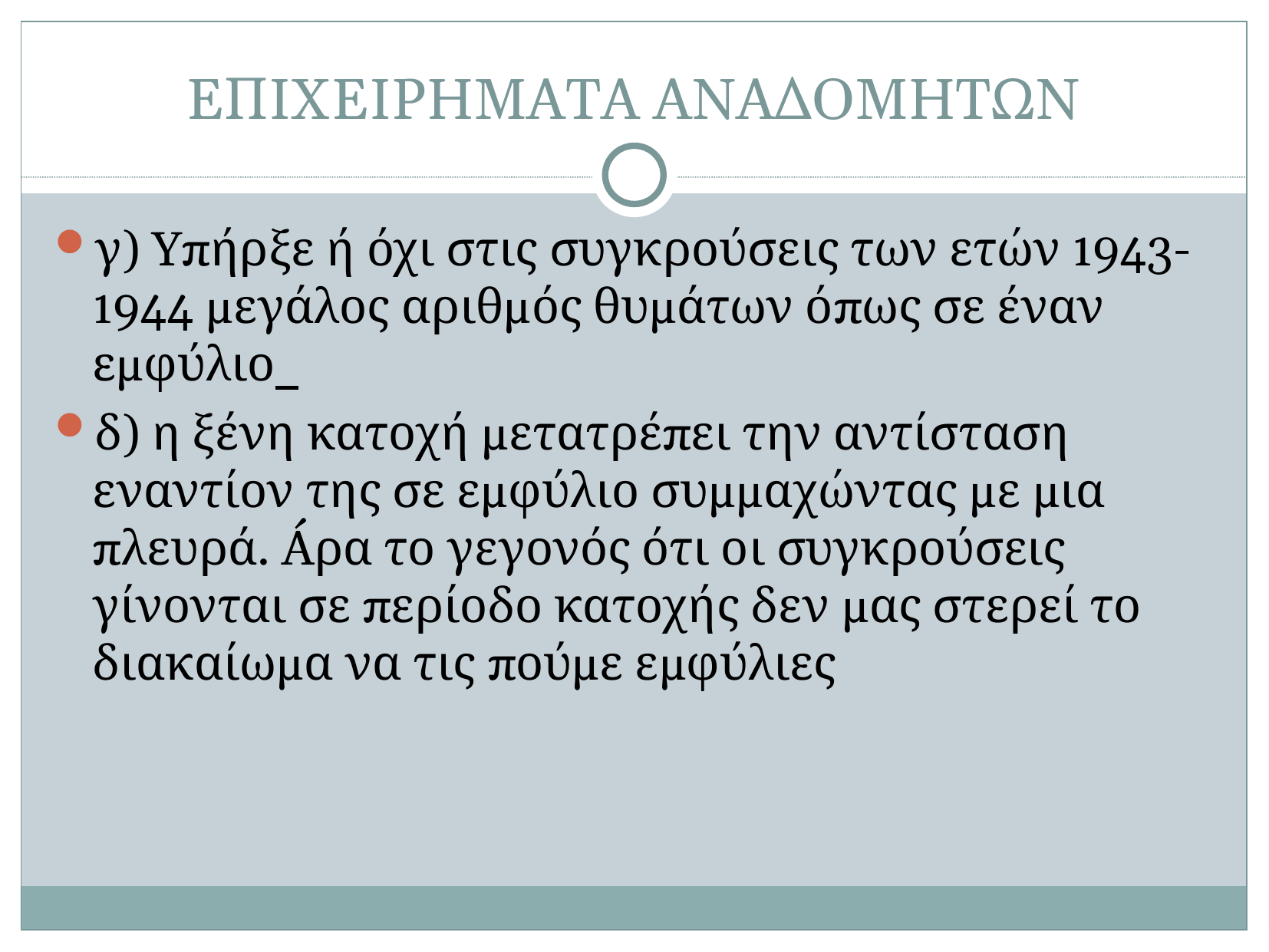

# ΕΠΙΧΕΙΡΗΜΑΤΑ ΑΝΑΔΟΜΗΤΩΝ
γ) Υπήρξε ή όχι στις συγκρούσεις των ετών 1943-1944 μεγάλος αριθμός θυμάτων όπως σε έναν εμφύλιο
δ) η ξένη κατοχή μετατρέπει την αντίσταση εναντίον της σε εμφύλιο συμμαχώντας με μια πλευρά. Άρα το γεγονός ότι οι συγκρούσεις γίνονται σε περίοδο κατοχής δεν μας στερεί το διακαίωμα να τις πούμε εμφύλιες